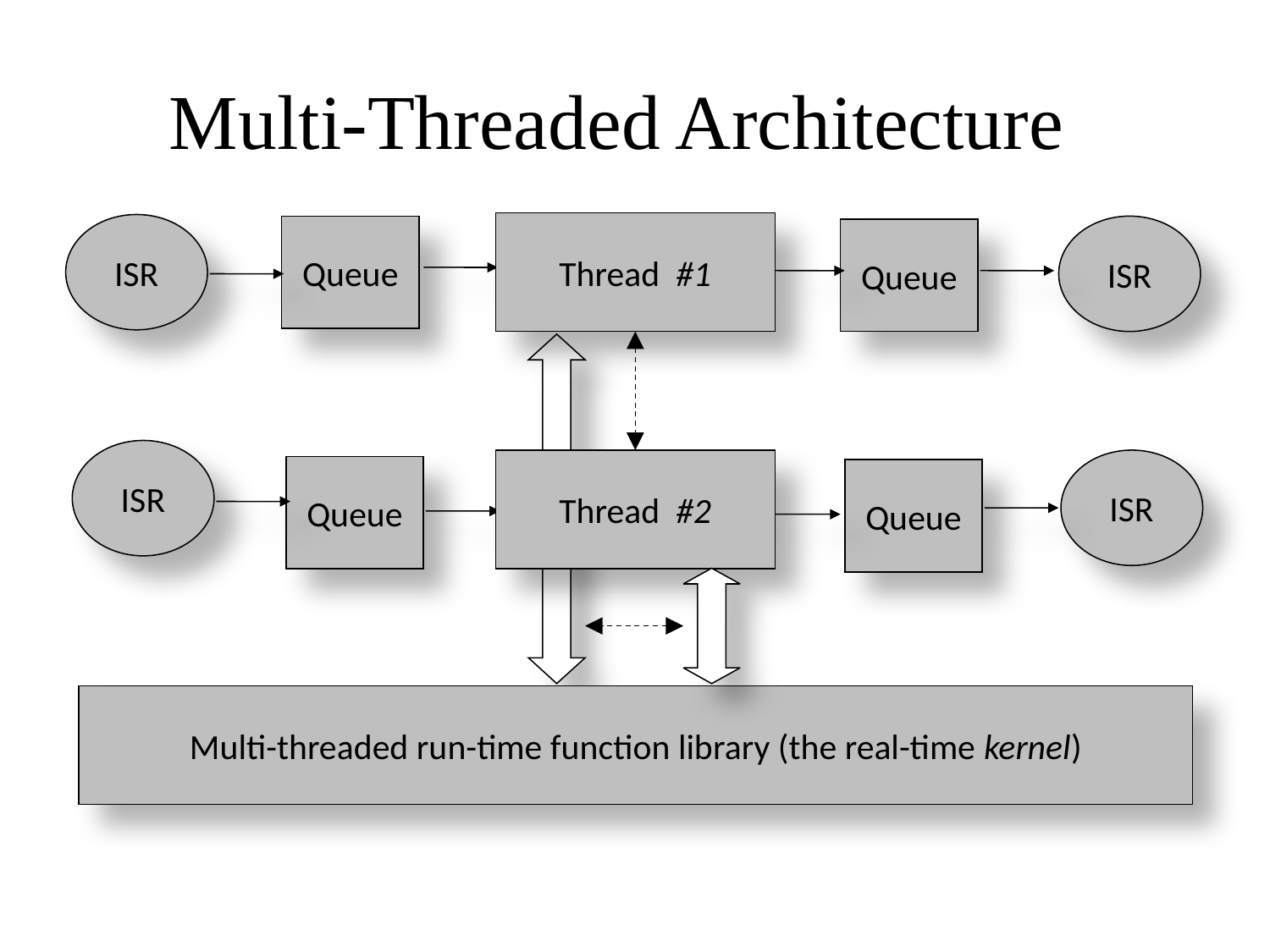

# Multi-Threaded Architecture
Thread  #1
ISR
Queue
ISR
Queue

ISR
Thread  #2
ISR
Queue
Queue

Multi-threaded run-time function library (the real-time kernel)